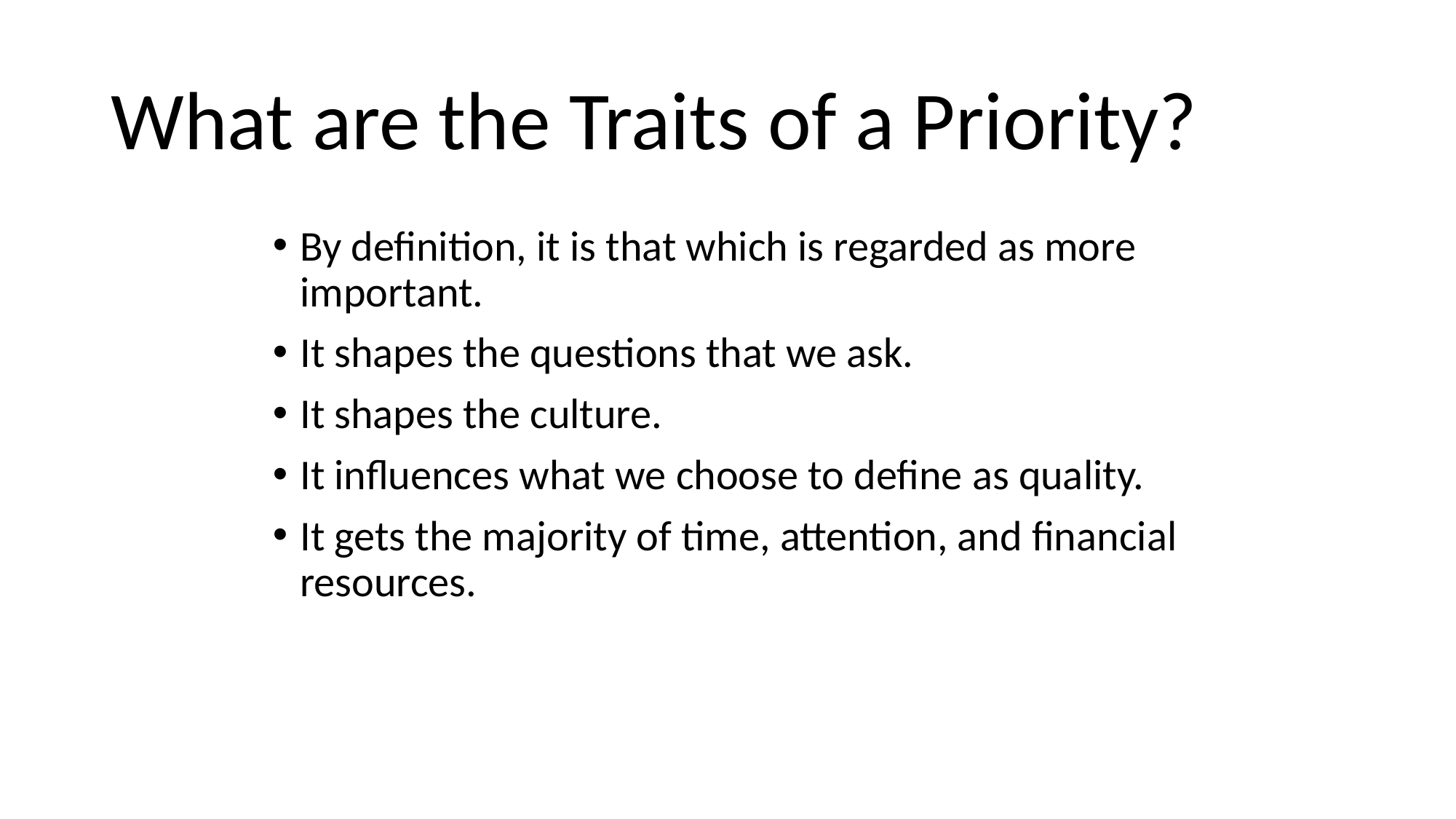

# What are the Traits of a Priority?
By definition, it is that which is regarded as more important.
It shapes the questions that we ask.
It shapes the culture.
It influences what we choose to define as quality.
It gets the majority of time, attention, and financial resources.